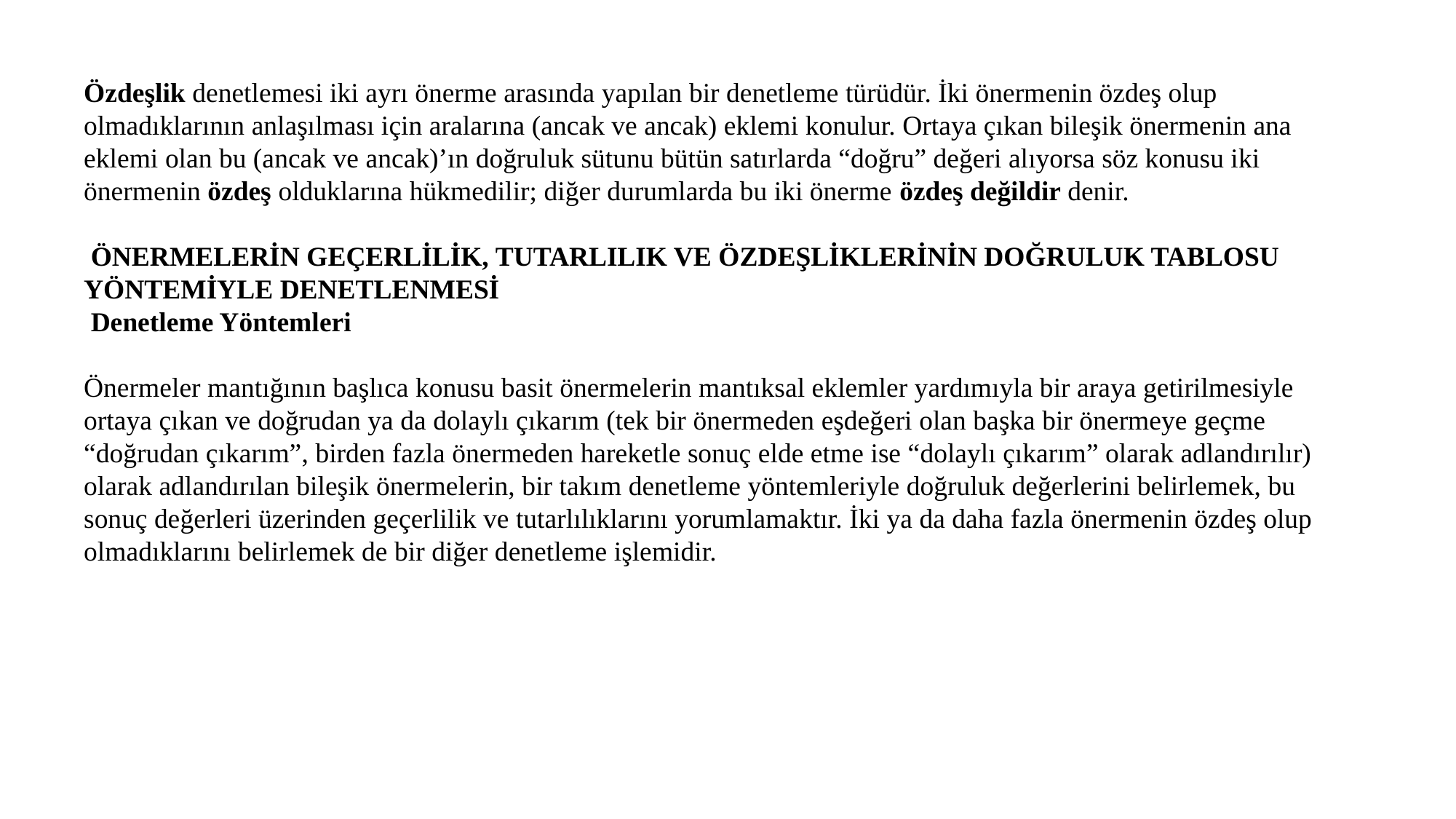

Özdeşlik denetlemesi iki ayrı önerme arasında yapılan bir denetleme türüdür. İki önermenin özdeş olup olmadıklarının anlaşılması için aralarına (ancak ve ancak) eklemi konulur. Ortaya çıkan bileşik önermenin ana eklemi olan bu (ancak ve ancak)’ın doğruluk sütunu bütün satırlarda “doğru” değeri alıyorsa söz konusu iki önermenin özdeş olduklarına hükmedilir; diğer durumlarda bu iki önerme özdeş değildir denir.
 ÖNERMELERİN GEÇERLİLİK, TUTARLILIK VE ÖZDEŞLİKLERİNİN DOĞRULUK TABLOSU YÖNTEMİYLE DENETLENMESİ
 Denetleme Yöntemleri

Önermeler mantığının başlıca konusu basit önermelerin mantıksal eklemler yardımıyla bir araya getirilmesiyle ortaya çıkan ve doğrudan ya da dolaylı çıkarım (tek bir önermeden eşdeğeri olan başka bir önermeye geçme “doğrudan çıkarım”, birden fazla önermeden hareketle sonuç elde etme ise “dolaylı çıkarım” olarak adlandırılır) olarak adlandırılan bileşik önermelerin, bir takım denetleme yöntemleriyle doğruluk değerlerini belirlemek, bu sonuç değerleri üzerinden geçerlilik ve tutarlılıklarını yorumlamaktır. İki ya da daha fazla önermenin özdeş olup olmadıklarını belirlemek de bir diğer denetleme işlemidir.